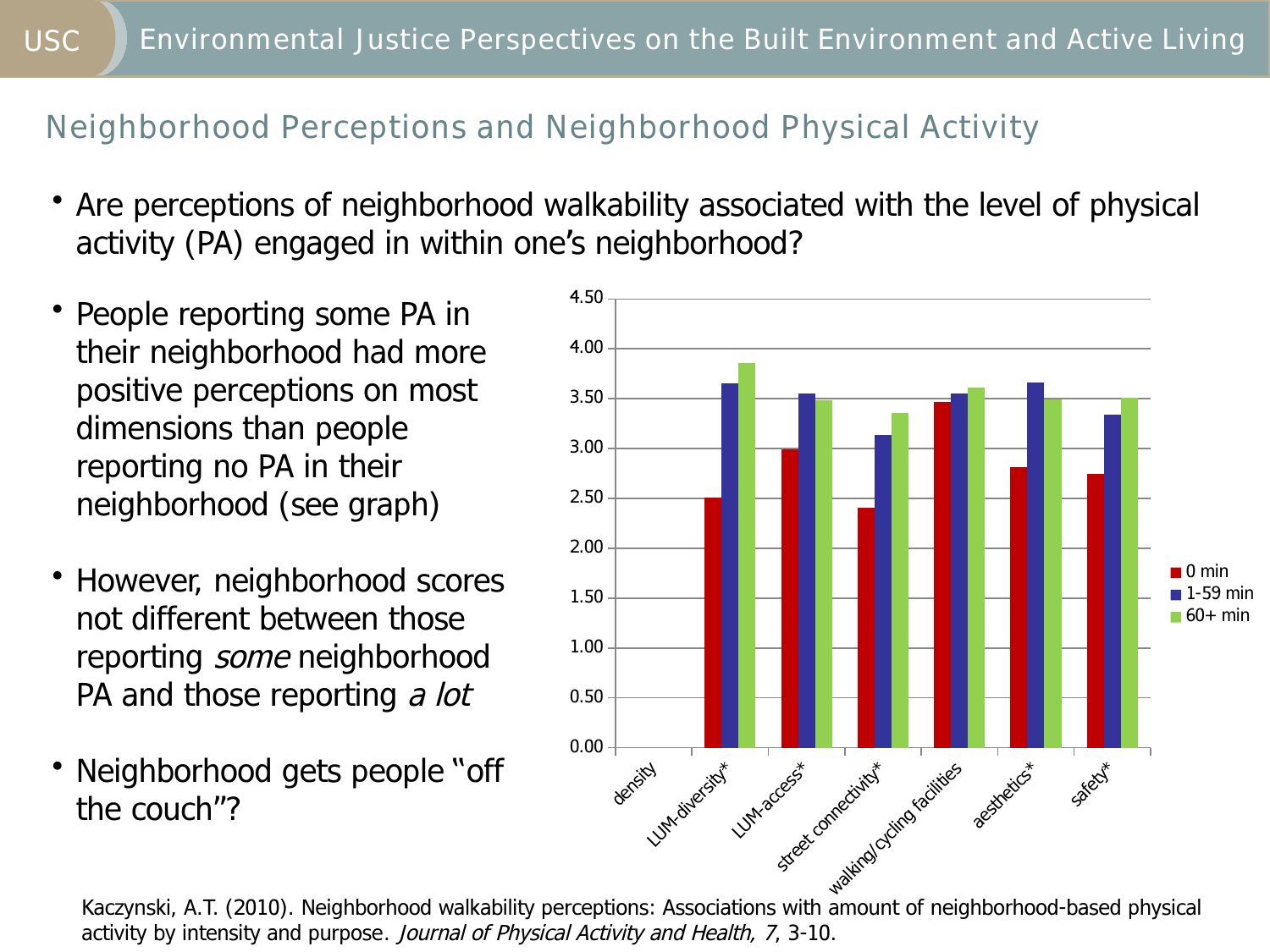

Neighborhood Perceptions and Neighborhood Physical Activity
Are perceptions of neighborhood walkability associated with the level of physical activity (PA) engaged in within one’s neighborhood?

### Chart

| Category | 0 min | 1-59 min | 60+ min |
|---|---|---|---|
| density | None | None | None |
| LUM-diversity* | 2.51 | 3.65 | 3.86 |
| LUM-access* | 2.9899999999999998 | 3.55 | 3.48 |
| street connectivity* | 2.4099999999999997 | 3.14 | 3.36 |
| walking/cycling facilities | 3.4699999999999998 | 3.55 | 3.61 |
| aesthetics* | 2.8099999999999987 | 3.66 | 3.4899999999999998 |
| safety* | 2.75 | 3.34 | 3.51 |
People reporting some PA in their neighborhood had more positive perceptions on most dimensions than people reporting no PA in their neighborhood (see graph)

However, neighborhood scores not different between those reporting some neighborhood PA and those reporting a lot

Neighborhood gets people “off the couch”?

Kaczynski, A.T. (2010). Neighborhood walkability perceptions: Associations with amount of neighborhood-based physical activity by intensity and purpose. Journal of Physical Activity and Health, 7, 3-10.